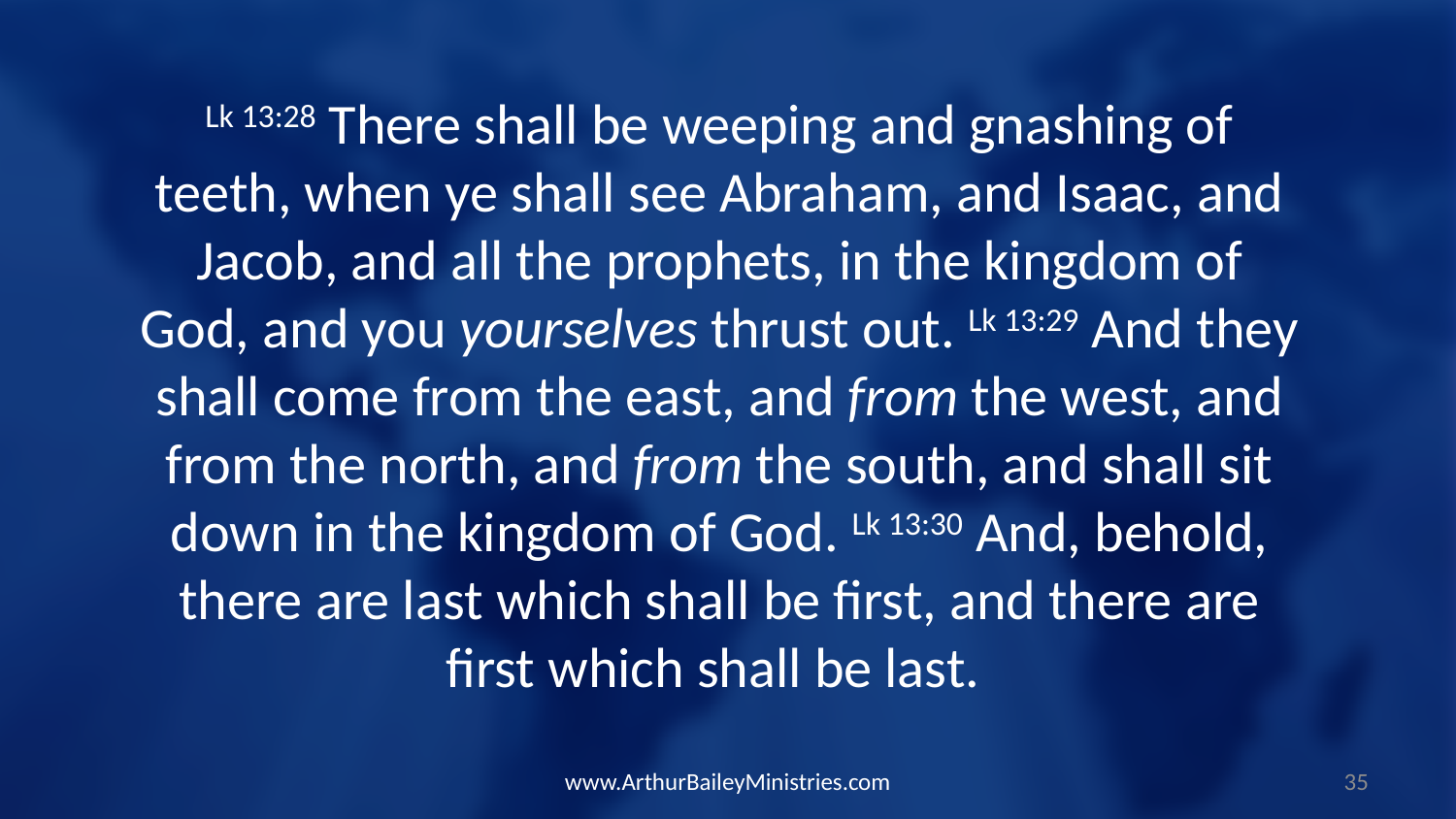

Lk 13:28 There shall be weeping and gnashing of teeth, when ye shall see Abraham, and Isaac, and Jacob, and all the prophets, in the kingdom of God, and you yourselves thrust out. Lk 13:29 And they shall come from the east, and from the west, and from the north, and from the south, and shall sit down in the kingdom of God. Lk 13:30 And, behold, there are last which shall be first, and there are first which shall be last.
www.ArthurBaileyMinistries.com
35